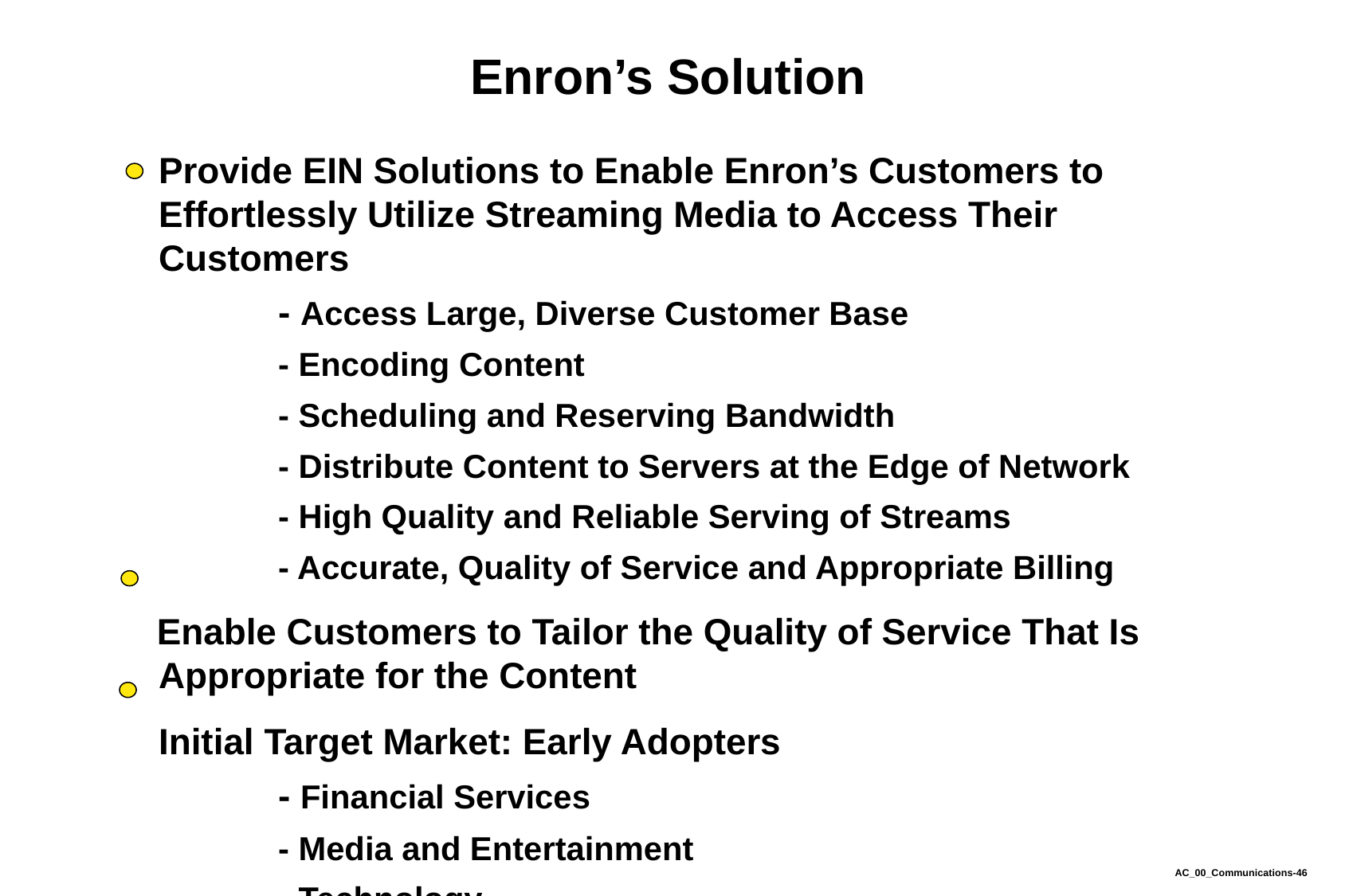

Enron’s Solution
	Provide EIN Solutions to Enable Enron’s Customers to Effortlessly Utilize Streaming Media to Access Their Customers
		- Access Large, Diverse Customer Base
		- Encoding Content
		- Scheduling and Reserving Bandwidth
		- Distribute Content to Servers at the Edge of Network
		- High Quality and Reliable Serving of Streams
		- Accurate, Quality of Service and Appropriate Billing
  Enable Customers to Tailor the Quality of Service That Is Appropriate for the Content
	Initial Target Market: Early Adopters
		- Financial Services
		- Media and Entertainment
		- Technology